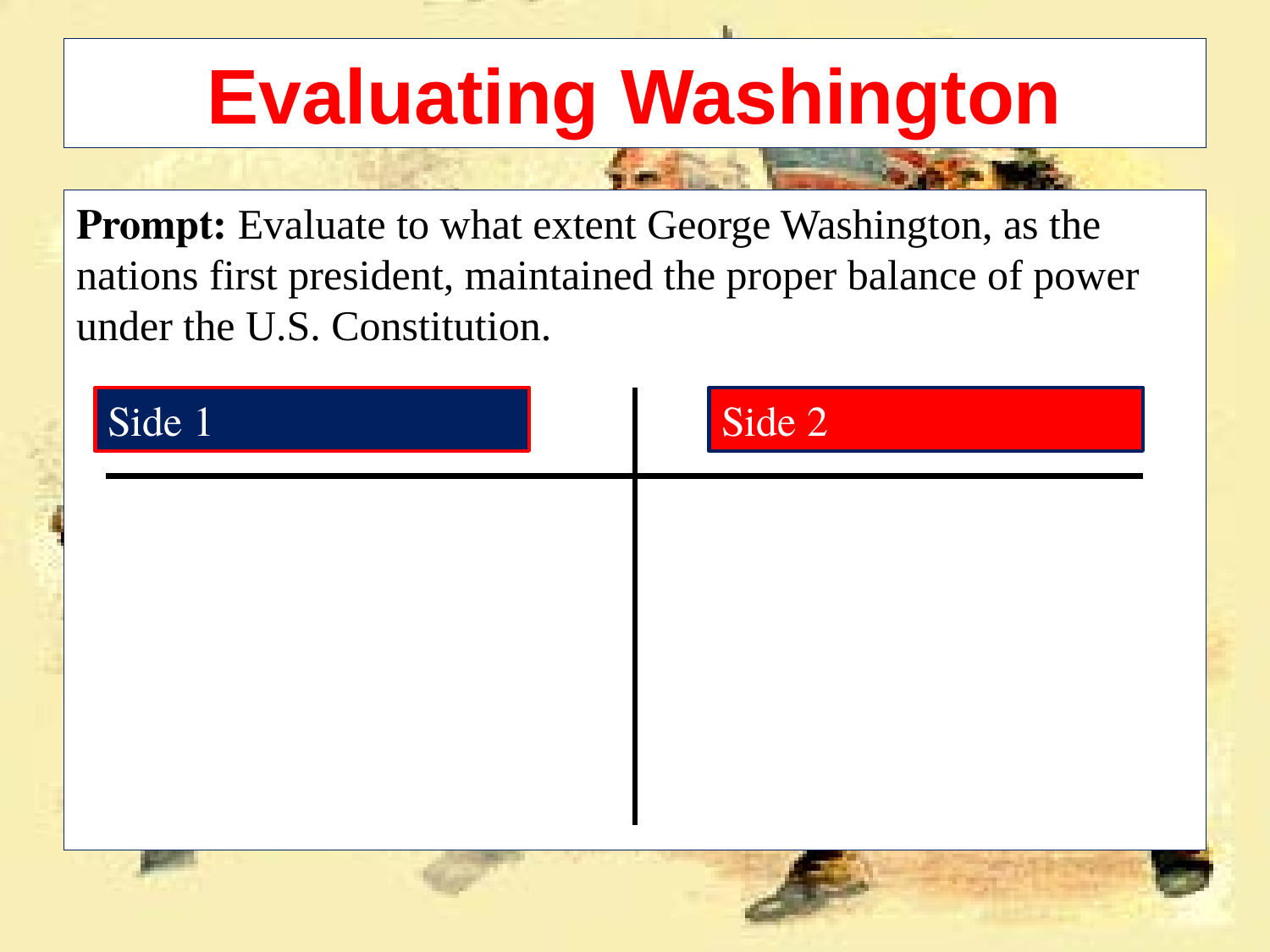

# Evaluating Washington
Prompt: Evaluate to what extent George Washington, as the nations first president, maintained the proper balance of power under the U.S. Constitution.
Side 1
Side 2